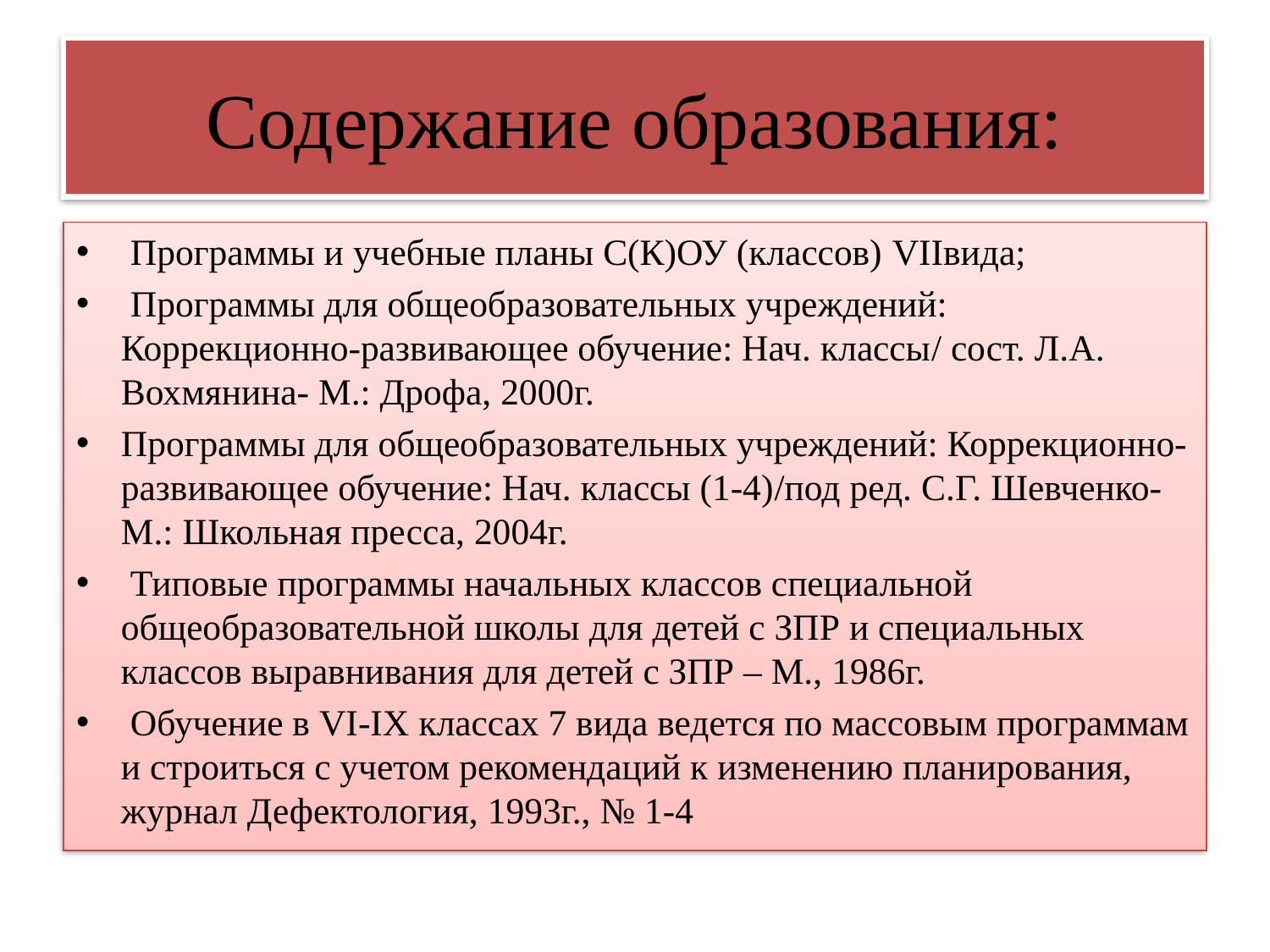

# Содержание образования:
 Программы и учебные планы С(К)ОУ (классов) VIIвида;
 Программы для общеобразовательных учреждений: Коррекционно-развивающее обучение: Нач. классы/ сост. Л.А. Вохмянина- М.: Дрофа, 2000г.
Программы для общеобразовательных учреждений: Коррекционно-развивающее обучение: Нач. классы (1-4)/под ред. С.Г. Шевченко-М.: Школьная пресса, 2004г.
 Типовые программы начальных классов специальной общеобразовательной школы для детей с ЗПР и специальных классов выравнивания для детей с ЗПР – М., 1986г.
 Обучение в VI-IX классах 7 вида ведется по массовым программам и строиться с учетом рекомендаций к изменению планирования, журнал Дефектология, 1993г., № 1-4